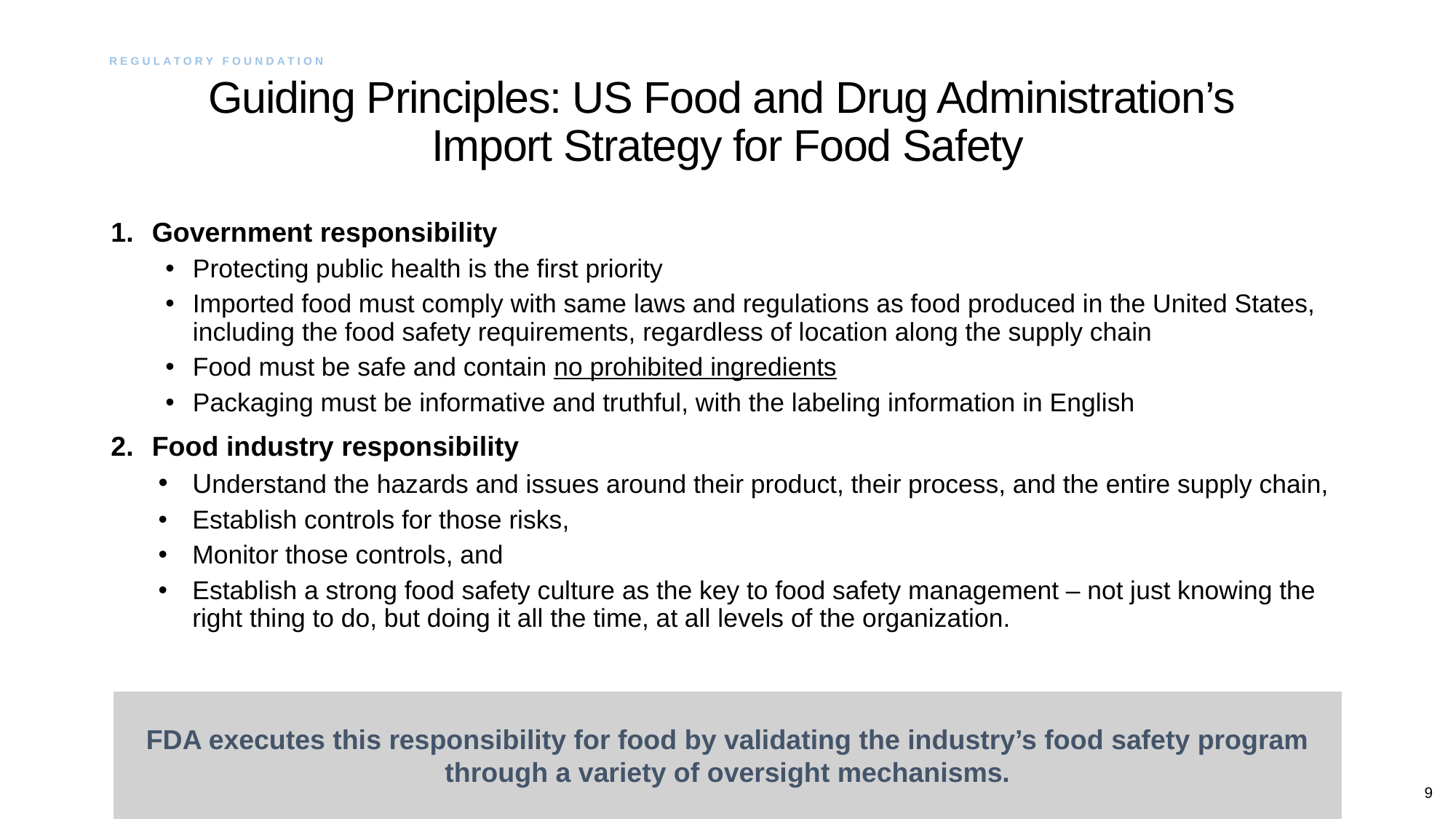

# Guiding Principles: US Food and Drug Administration’s Import Strategy for Food Safety
Regulatory Foundation
Government responsibility
Protecting public health is the first priority
Imported food must comply with same laws and regulations as food produced in the United States, including the food safety requirements, regardless of location along the supply chain
Food must be safe and contain no prohibited ingredients
Packaging must be informative and truthful, with the labeling information in English
Food industry responsibility
Understand the hazards and issues around their product, their process, and the entire supply chain,
Establish controls for those risks,
Monitor those controls, and
Establish a strong food safety culture as the key to food safety management – not just knowing the right thing to do, but doing it all the time, at all levels of the organization.
FDA executes this responsibility for food by validating the industry’s food safety program through a variety of oversight mechanisms.
9